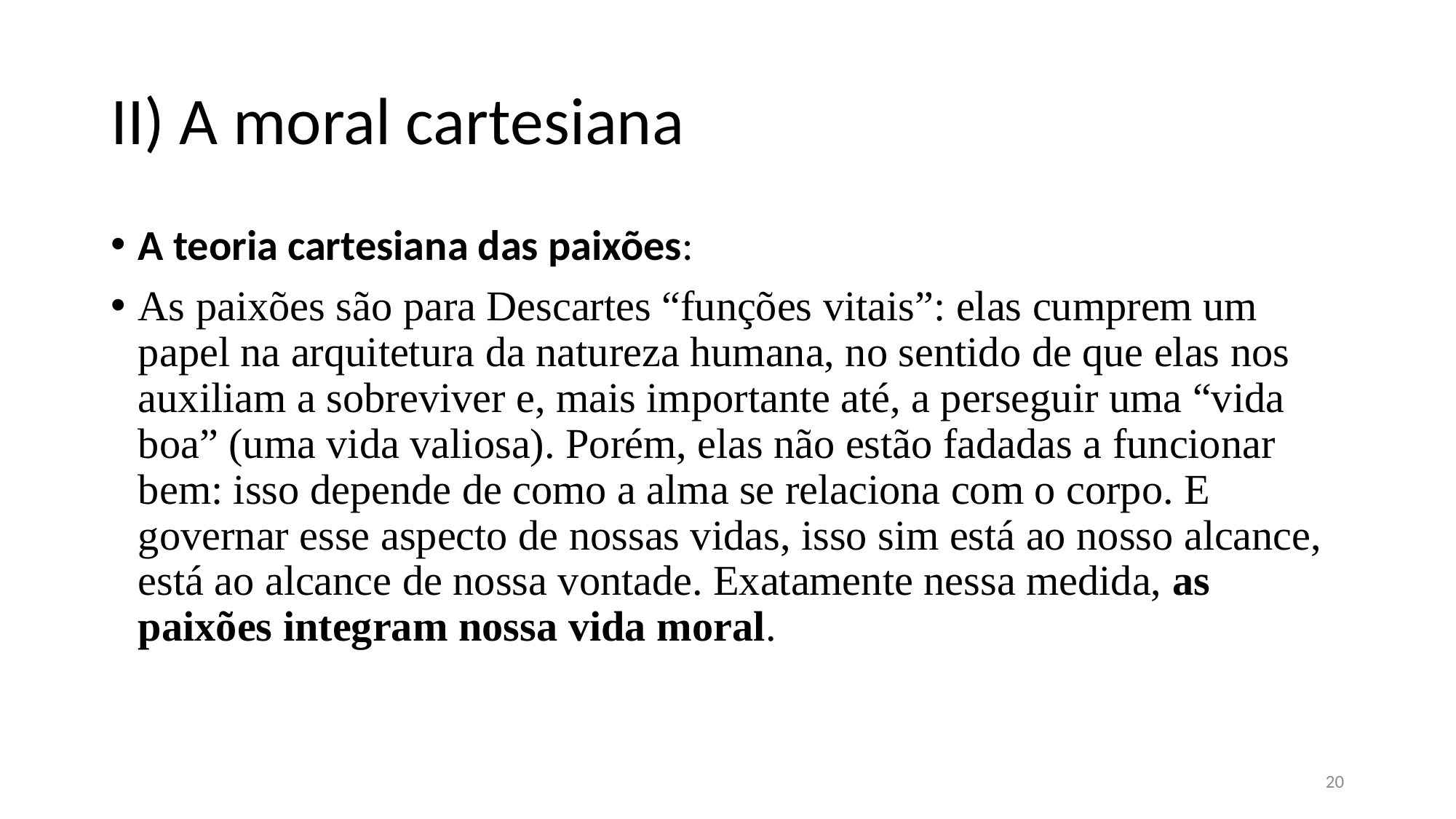

# II) A moral cartesiana
A teoria cartesiana das paixões:
As paixões são para Descartes “funções vitais”: elas cumprem um papel na arquitetura da natureza humana, no sentido de que elas nos auxiliam a sobreviver e, mais importante até, a perseguir uma “vida boa” (uma vida valiosa). Porém, elas não estão fadadas a funcionar bem: isso depende de como a alma se relaciona com o corpo. E governar esse aspecto de nossas vidas, isso sim está ao nosso alcance, está ao alcance de nossa vontade. Exatamente nessa medida, as paixões integram nossa vida moral.

20